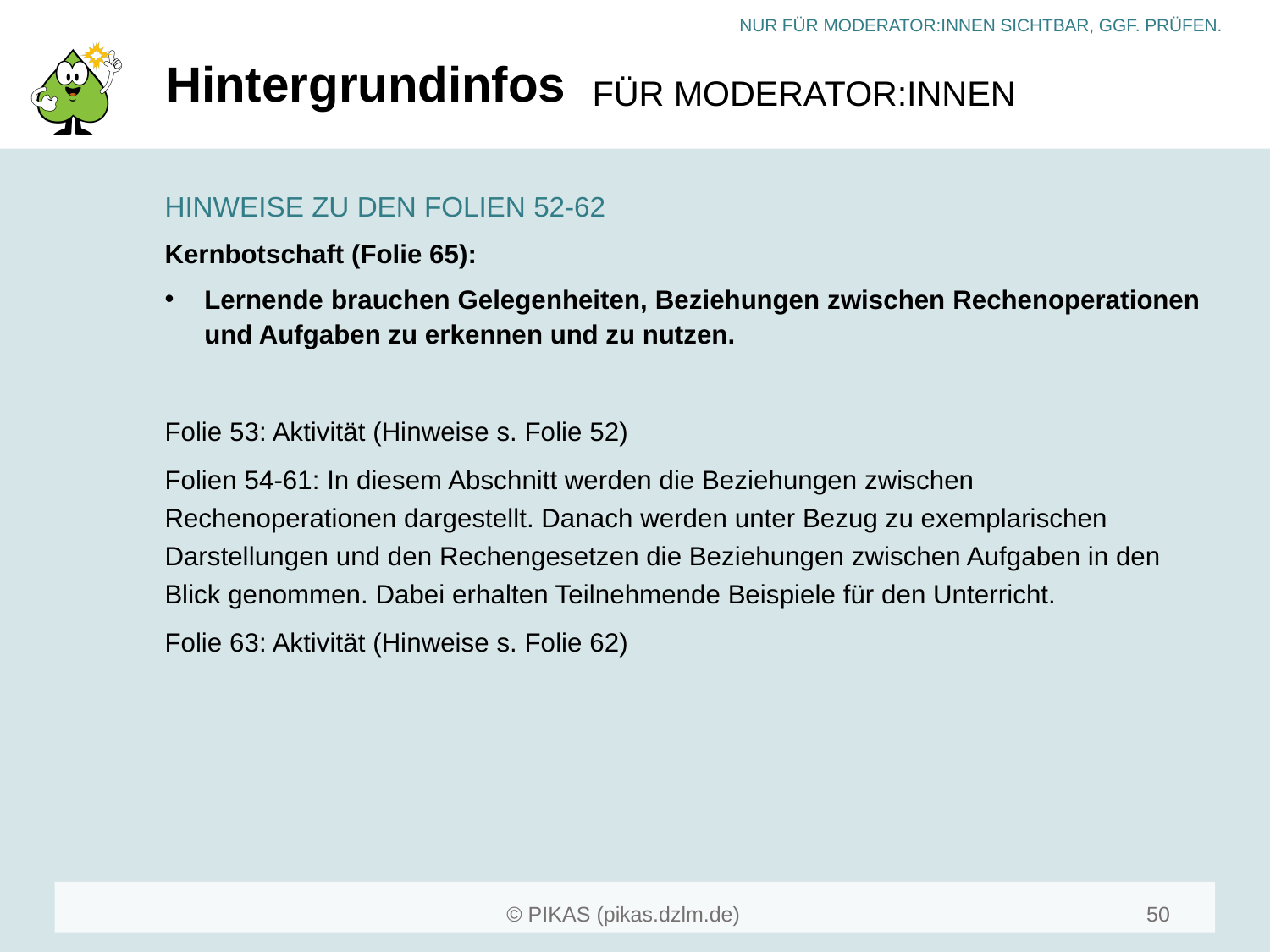

# Hintergrundinfos
HINWEISE ZU DEN FOLIEN 52-62
Kernbotschaft (Folie 65):
Lernende brauchen Gelegenheiten, Beziehungen zwischen Rechenoperationen und Aufgaben zu erkennen und zu nutzen.

Folie 53: Aktivität (Hinweise s. Folie 52)
Folien 54-61: In diesem Abschnitt werden die Beziehungen zwischen Rechenoperationen dargestellt. Danach werden unter Bezug zu exemplarischen Darstellungen und den Rechengesetzen die Beziehungen zwischen Aufgaben in den Blick genommen. Dabei erhalten Teilnehmende Beispiele für den Unterricht.
Folie 63: Aktivität (Hinweise s. Folie 62)

50